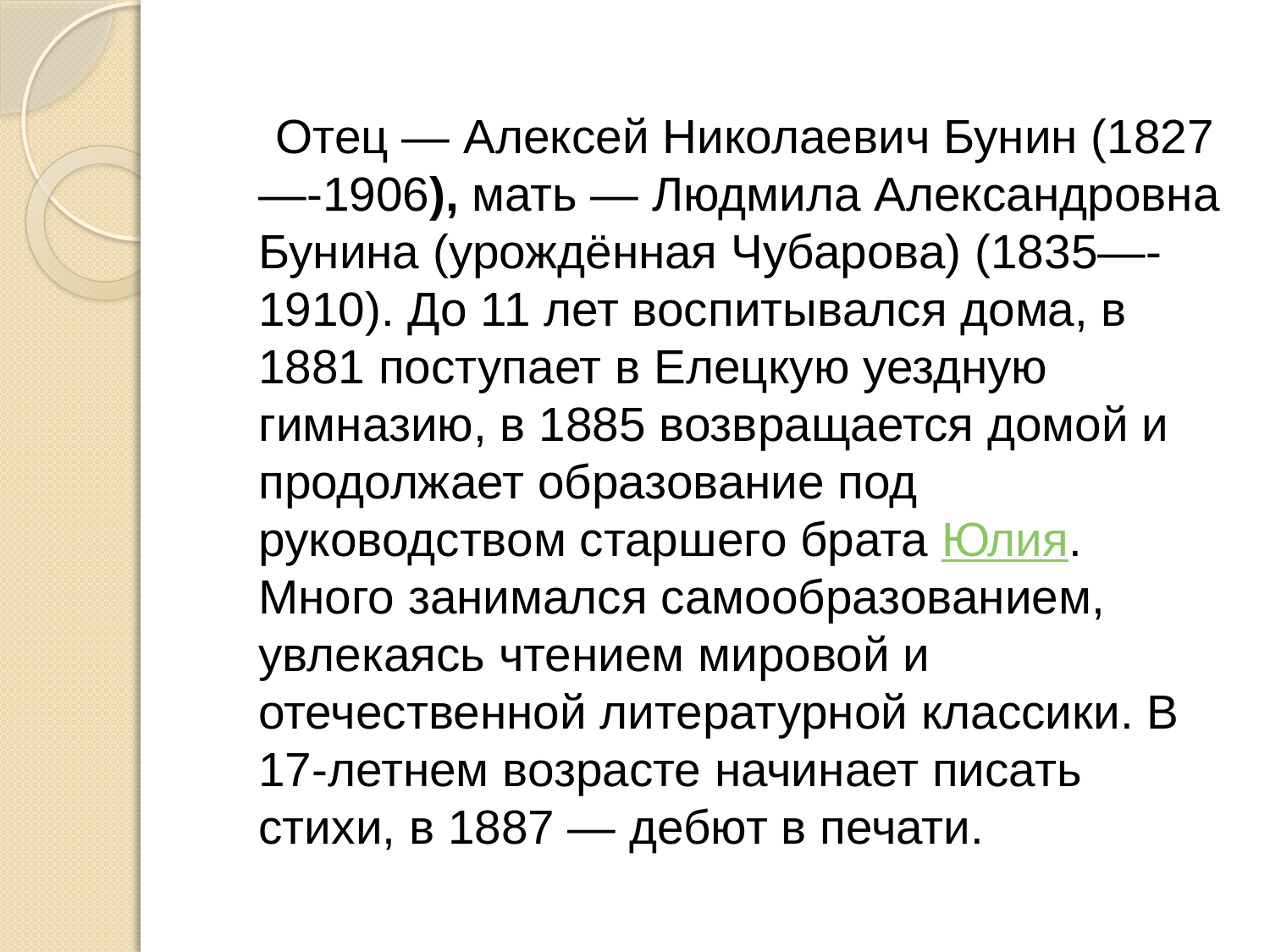

Отец — Алексей Николаевич Бунин (1827—-1906), мать — Людмила Александровна Бунина (урождённая Чубарова) (1835—-1910). До 11 лет воспитывался дома, в 1881 поступает в Елецкую уездную гимназию, в 1885 возвращается домой и продолжает образование под руководством старшего брата Юлия. Много занимался самообразованием, увлекаясь чтением мировой и отечественной литературной классики. В 17-летнем возрасте начинает писать стихи, в 1887 — дебют в печати.